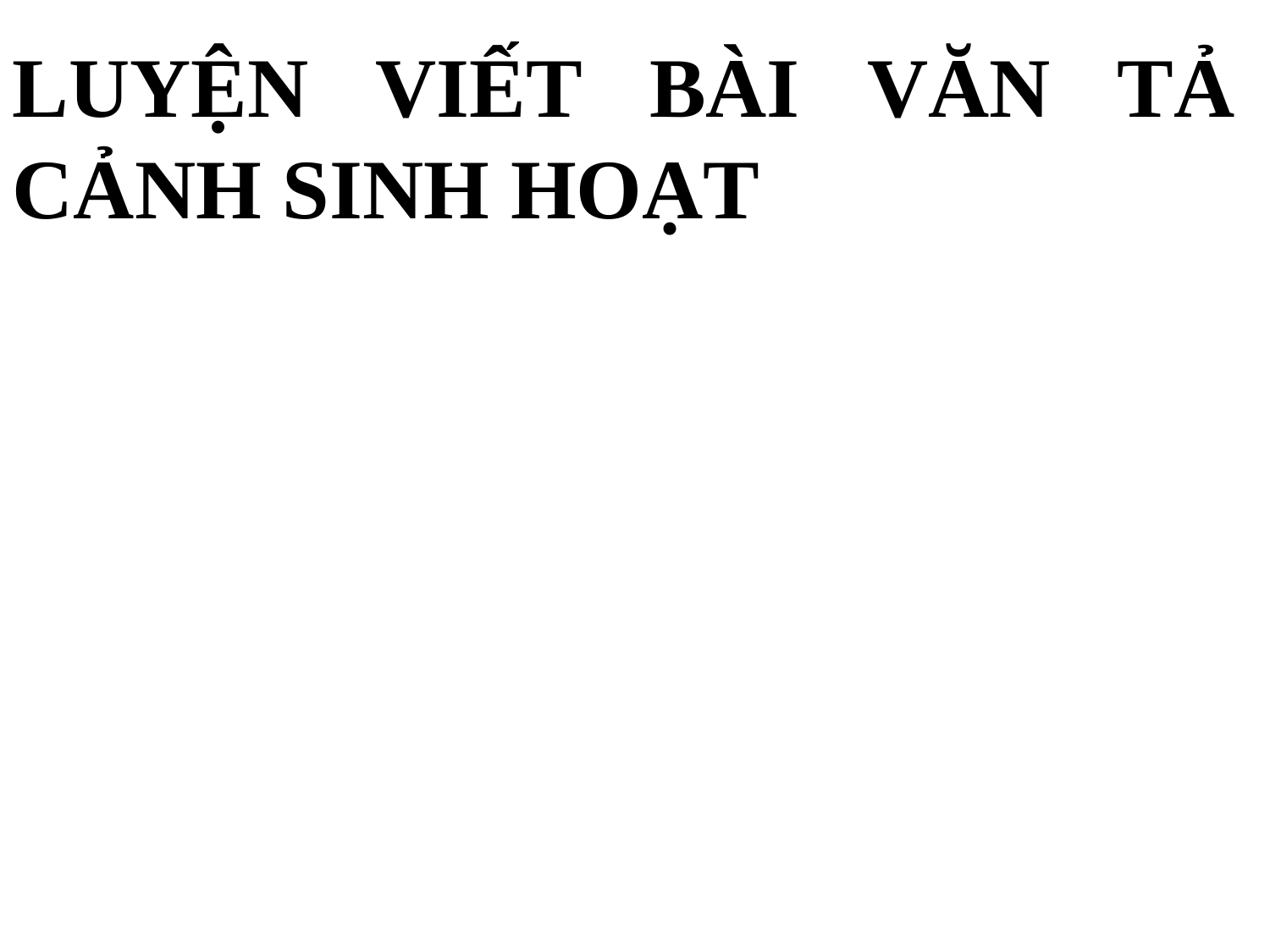

LUYỆN VIẾT BÀI VĂN TẢ CẢNH SINH HOẠT